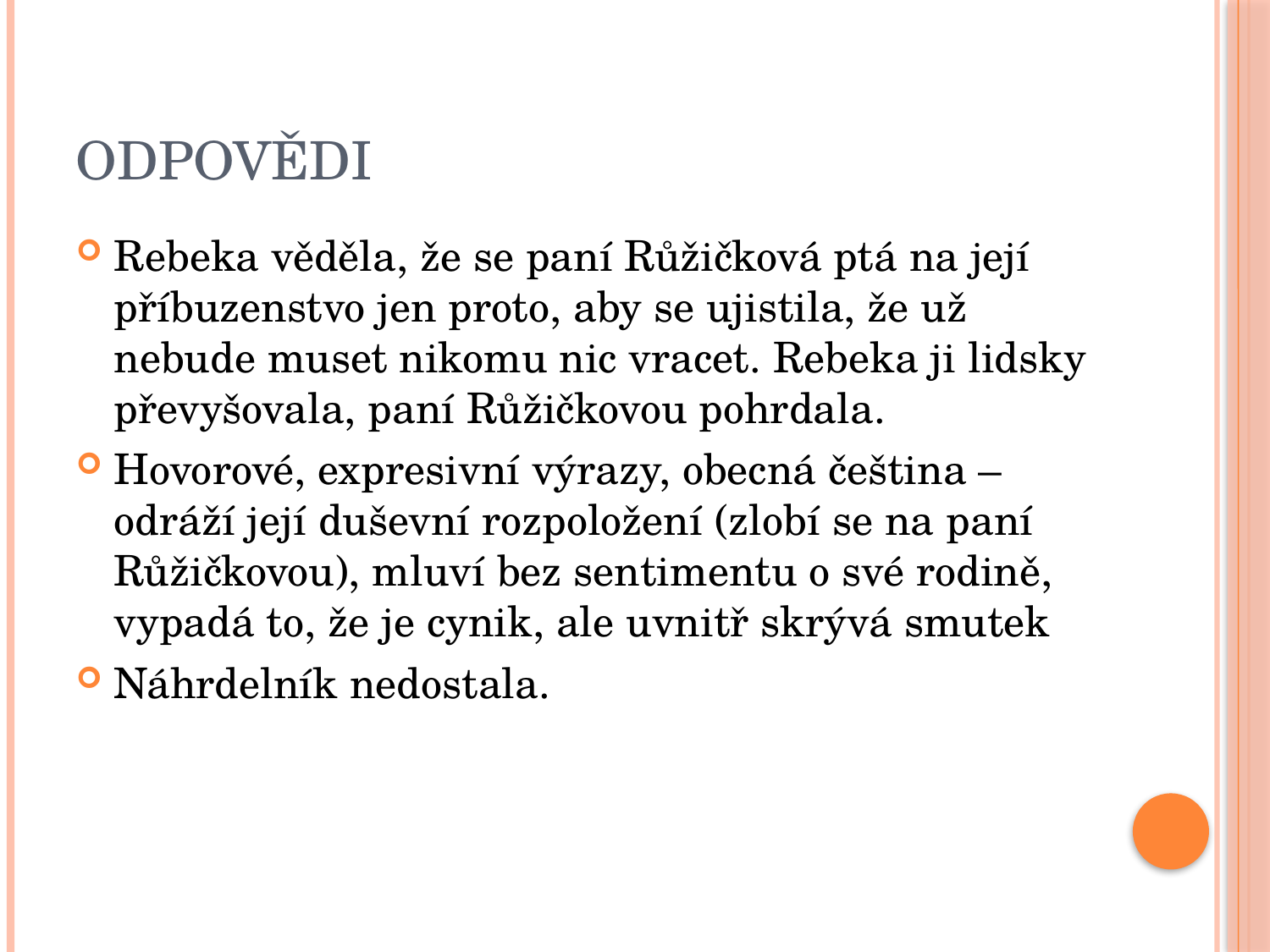

# Odpovědi
Rebeka věděla, že se paní Růžičková ptá na její příbuzenstvo jen proto, aby se ujistila, že už nebude muset nikomu nic vracet. Rebeka ji lidsky převyšovala, paní Růžičkovou pohrdala.
Hovorové, expresivní výrazy, obecná čeština – odráží její duševní rozpoložení (zlobí se na paní Růžičkovou), mluví bez sentimentu o své rodině, vypadá to, že je cynik, ale uvnitř skrývá smutek
Náhrdelník nedostala.